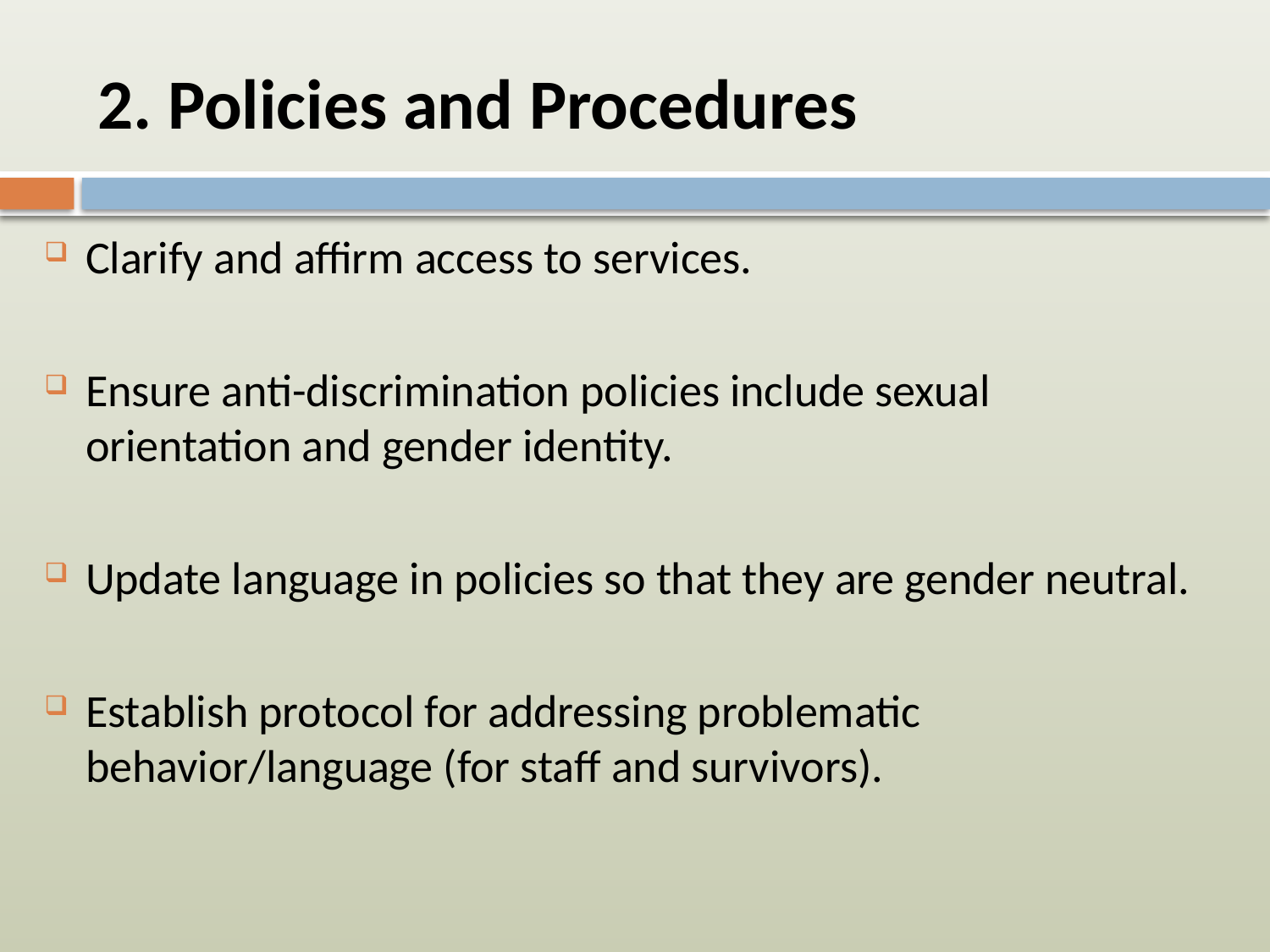

# 2. Policies and Procedures
Clarify and affirm access to services.

Ensure anti-discrimination policies include sexual orientation and gender identity.

Update language in policies so that they are gender neutral.

Establish protocol for addressing problematic behavior/language (for staff and survivors).